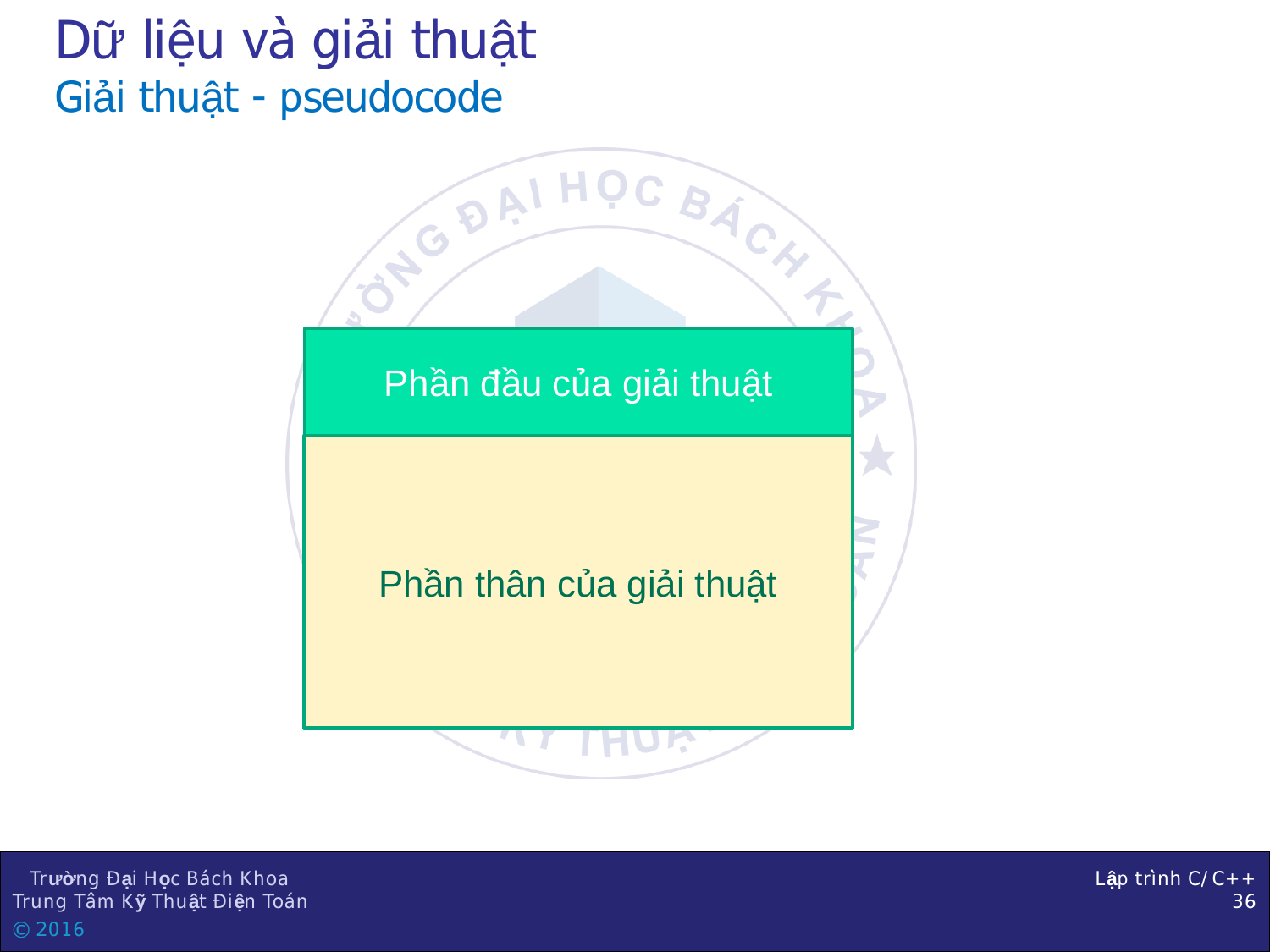

# Dữ liệu và giải thuật Giải thuật - pseudocode
Phần đầu của giải thuật
Phần thân của giải thuật